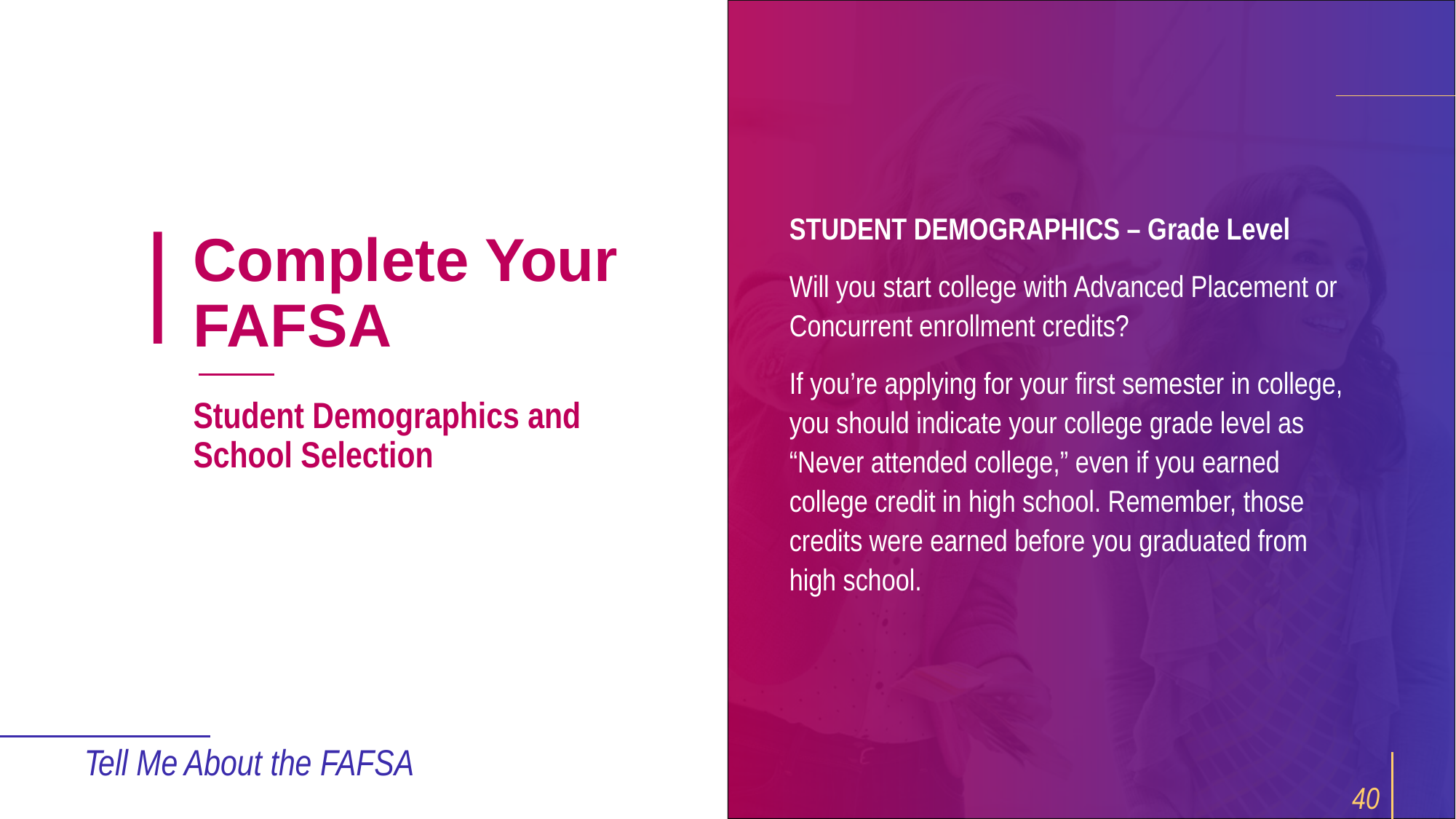

STUDENT DEMOGRAPHICS – Grade Level
Will you start college with Advanced Placement or Concurrent enrollment credits?
If you’re applying for your first semester in college, you should indicate your college grade level as “Never attended college,” even if you earned college credit in high school. Remember, those credits were earned before you graduated from high school.
# Complete Your FAFSA
Student Demographics and School Selection
Tell Me About the FAFSA
40